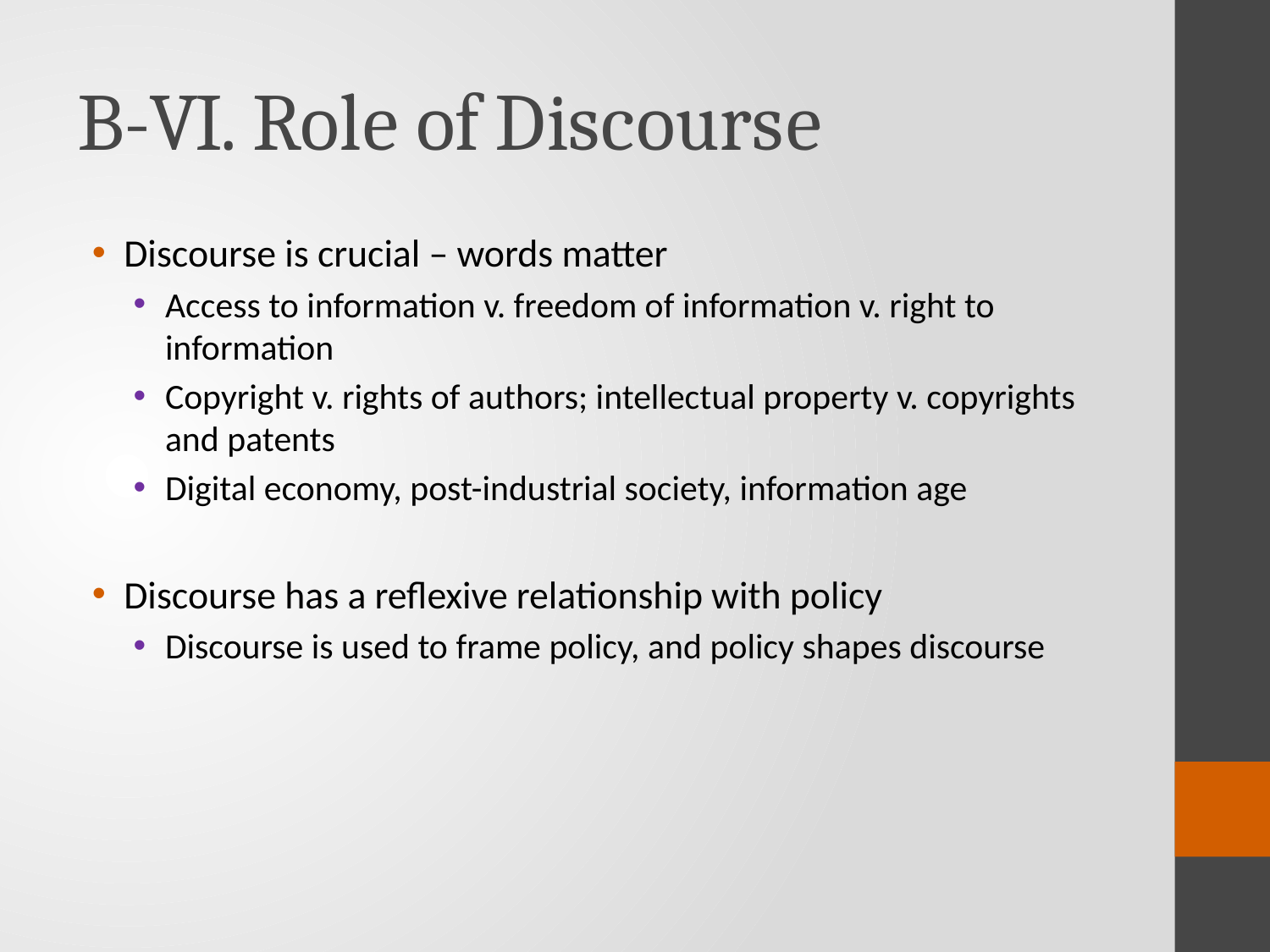

# B-VI. Role of Discourse
Discourse is crucial – words matter
Access to information v. freedom of information v. right to information
Copyright v. rights of authors; intellectual property v. copyrights and patents
Digital economy, post-industrial society, information age

Discourse has a reflexive relationship with policy
Discourse is used to frame policy, and policy shapes discourse